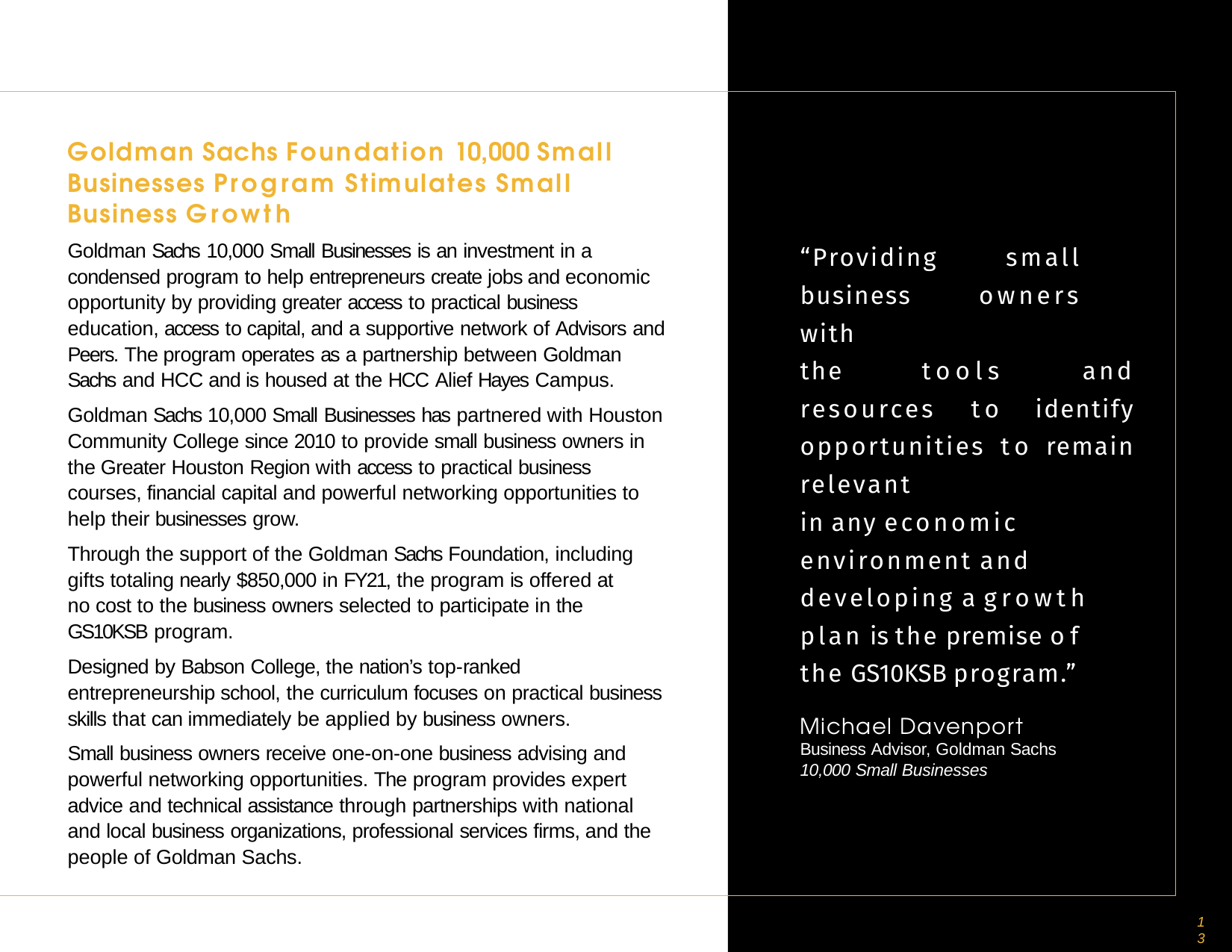

Goldman Sachs Foundation 10,000 Small Businesses Program Stimulates Small Business Growth
Goldman Sachs 10,000 Small Businesses is an investment in a condensed program to help entrepreneurs create jobs and economic opportunity by providing greater access to practical business education, access to capital, and a supportive network of Advisors and Peers. The program operates as a partnership between Goldman Sachs and HCC and is housed at the HCC Alief Hayes Campus.
Goldman Sachs 10,000 Small Businesses has partnered with Houston Community College since 2010 to provide small business owners in the Greater Houston Region with access to practical business courses, financial capital and powerful networking opportunities to help their businesses grow.
Through the support of the Goldman Sachs Foundation, including gifts totaling nearly $850,000 in FY21, the program is offered at no cost to the business owners selected to participate in the GS10KSB program.
Designed by Babson College, the nation’s top-ranked entrepreneurship school, the curriculum focuses on practical business skills that can immediately be applied by business owners.
Small business owners receive one-on-one business advising and powerful networking opportunities. The program provides expert advice and technical assistance through partnerships with national and local business organizations, professional services firms, and the people of Goldman Sachs.
“Providing small business owners with
the tools and resources to identify opportunities to remain relevant
in any economic environment and developing a growth plan is the premise of the GS10KSB program.”
Michael Davenport
Business Advisor, Goldman Sachs
10,000 Small Businesses
13